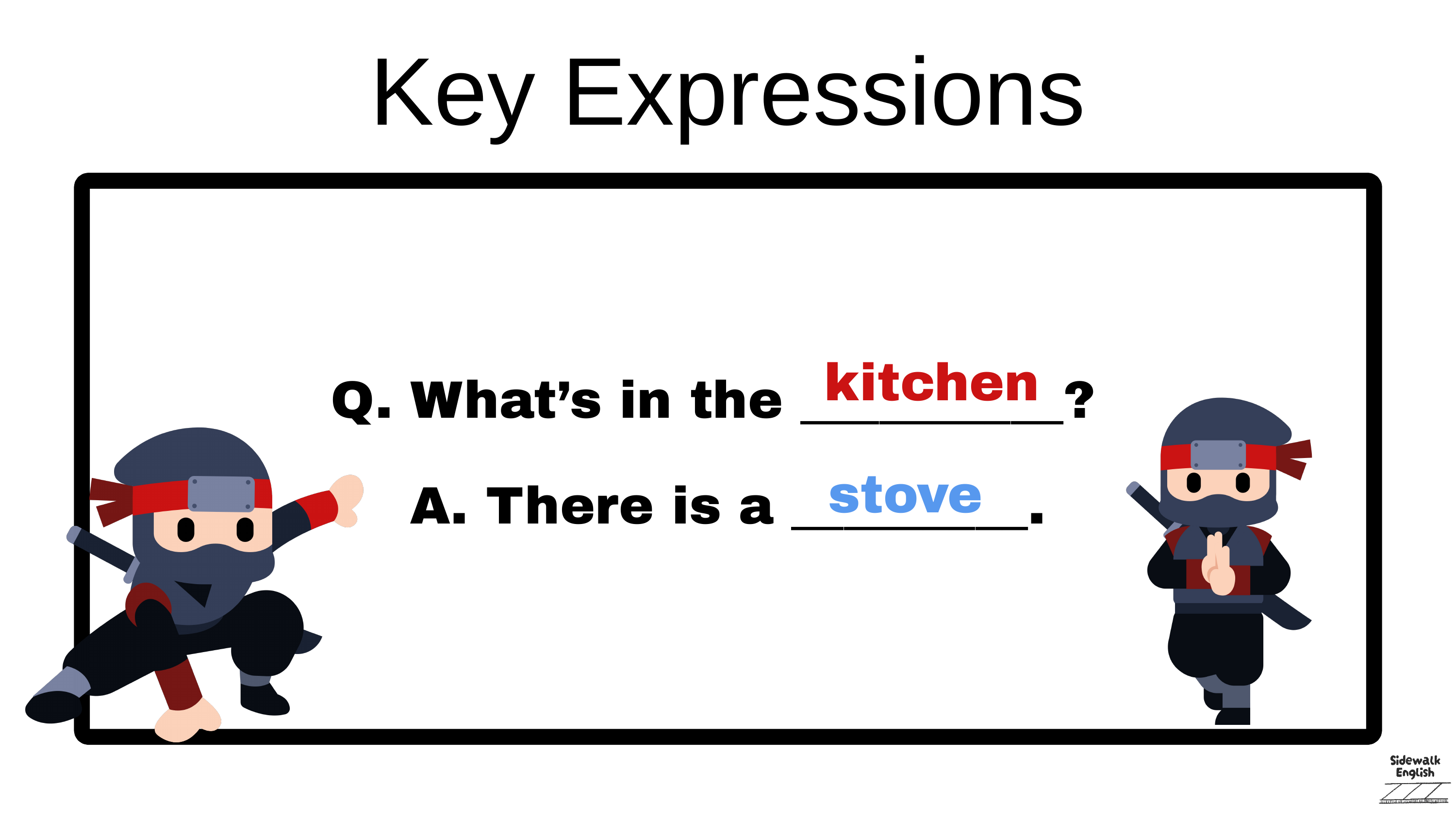

Key Expressions

kitchen
Q. What’s in the __________?

stove
A. There is a _________.